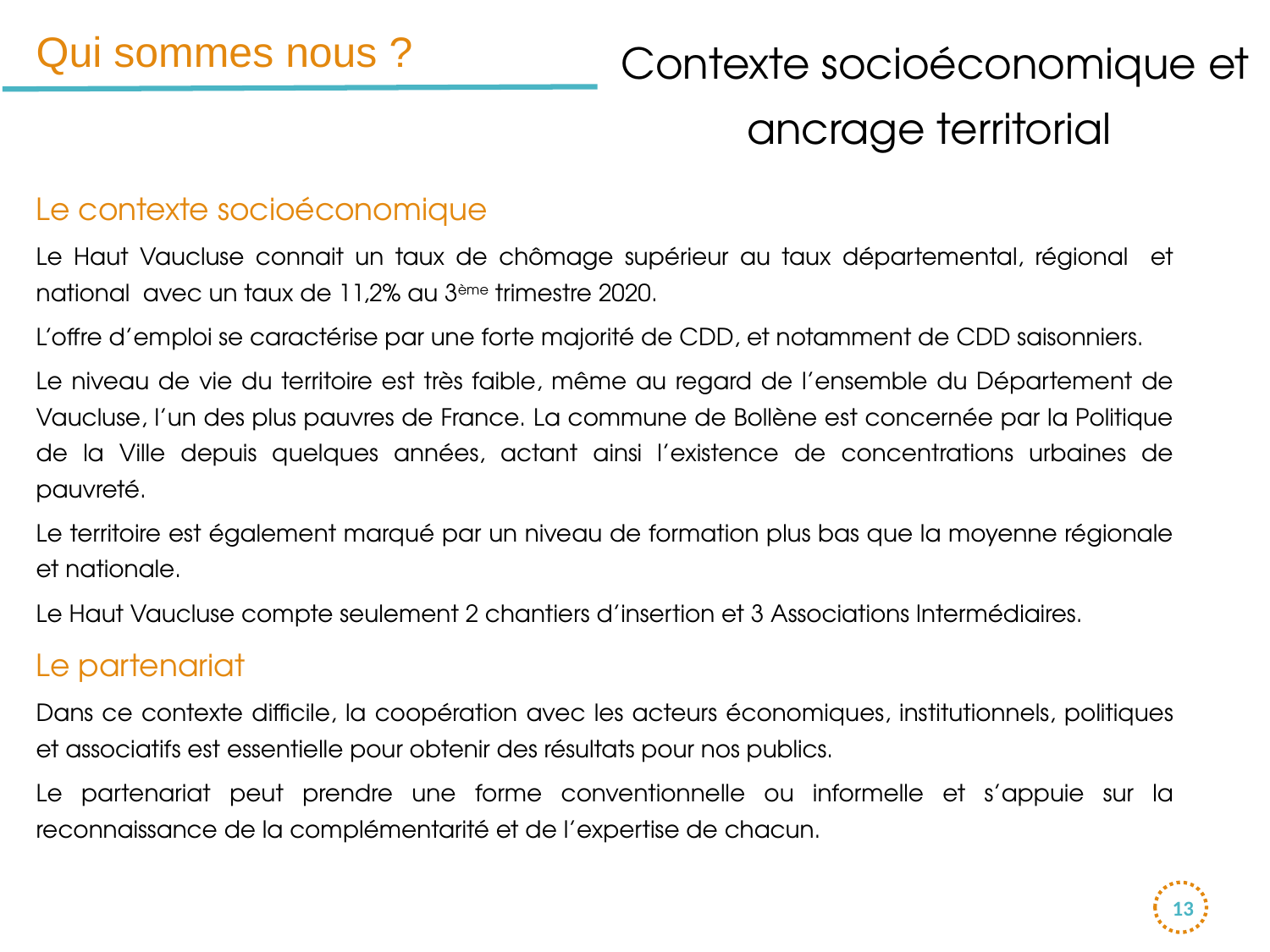

# Qui sommes nous ?
Contexte socioéconomique et ancrage territorial
Le contexte socioéconomique
Le Haut Vaucluse connait un taux de chômage supérieur au taux départemental, régional  et national  avec un taux de 11,2% au 3ème trimestre 2020.
L’offre d’emploi se caractérise par une forte majorité de CDD, et notamment de CDD saisonniers.
Le niveau de vie du territoire est très faible, même au regard de l’ensemble du Département de Vaucluse, l’un des plus pauvres de France. La commune de Bollène est concernée par la Politique de la Ville depuis quelques années, actant ainsi l’existence de concentrations urbaines de pauvreté.
Le territoire est également marqué par un niveau de formation plus bas que la moyenne régionale et nationale.
Le Haut Vaucluse compte seulement 2 chantiers d’insertion et 3 Associations Intermédiaires.
Le partenariat
Dans ce contexte difficile, la coopération avec les acteurs économiques, institutionnels, politiques et associatifs est essentielle pour obtenir des résultats pour nos publics.
Le partenariat peut prendre une forme conventionnelle ou informelle et s’appuie sur la reconnaissance de la complémentarité et de l’expertise de chacun.

13